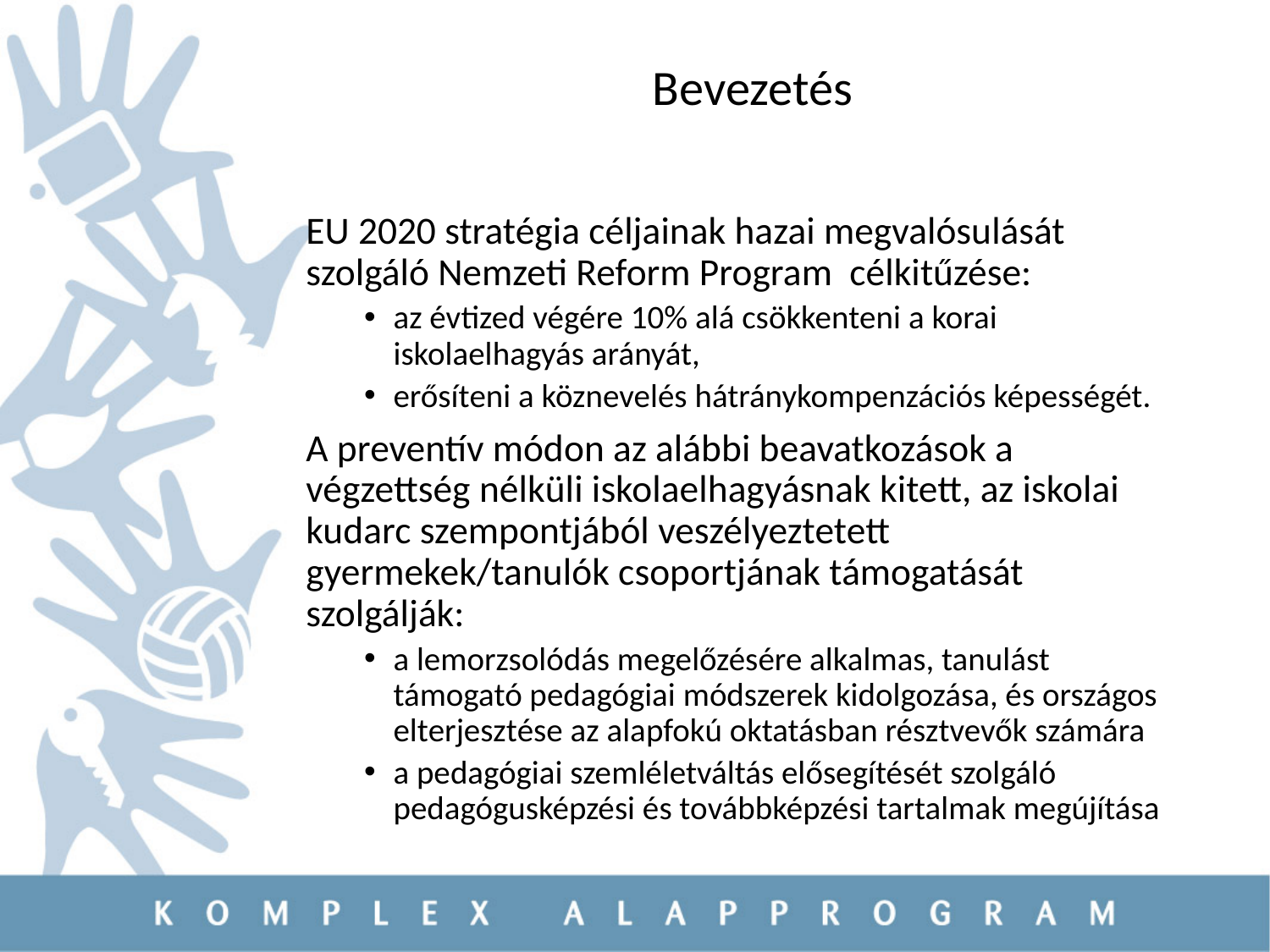

# Bevezetés

EU 2020 stratégia céljainak hazai megvalósulását szolgáló Nemzeti Reform Program  célkitűzése:
az évtized végére 10% alá csökkenteni a korai iskolaelhagyás arányát,
erősíteni a köznevelés hátránykompenzációs képességét.
A preventív módon az alábbi beavatkozások a végzettség nélküli iskolaelhagyásnak kitett, az iskolai kudarc szempontjából veszélyeztetett gyermekek/tanulók csoportjának támogatását szolgálják:
a lemorzsolódás megelőzésére alkalmas, tanulást támogató pedagógiai módszerek kidolgozása, és országos elterjesztése az alapfokú oktatásban résztvevők számára
a pedagógiai szemléletváltás elősegítését szolgáló pedagógusképzési és továbbképzési tartalmak megújítása